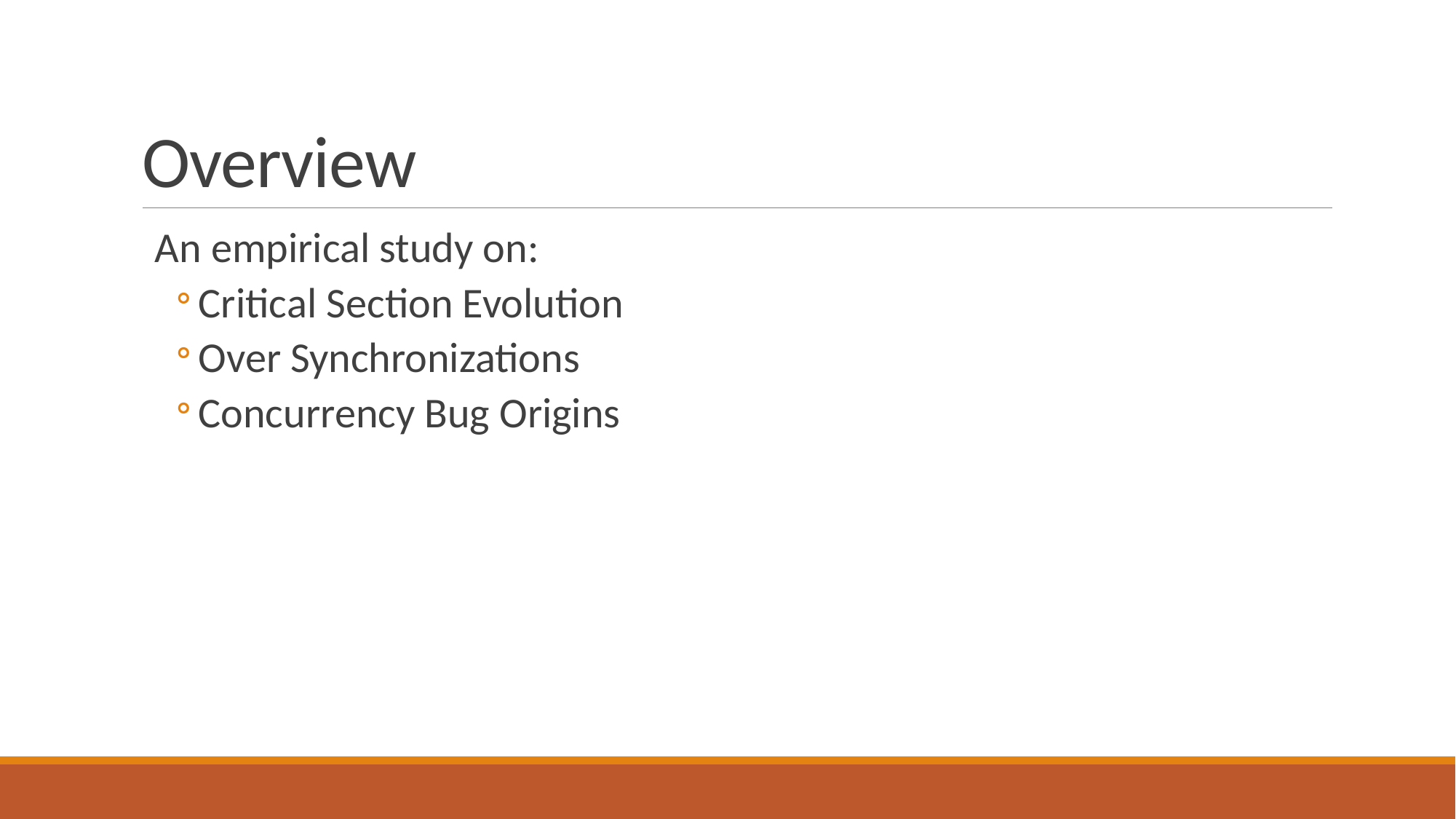

# Overview
An empirical study on:
Critical Section Evolution
Over Synchronizations
Concurrency Bug Origins